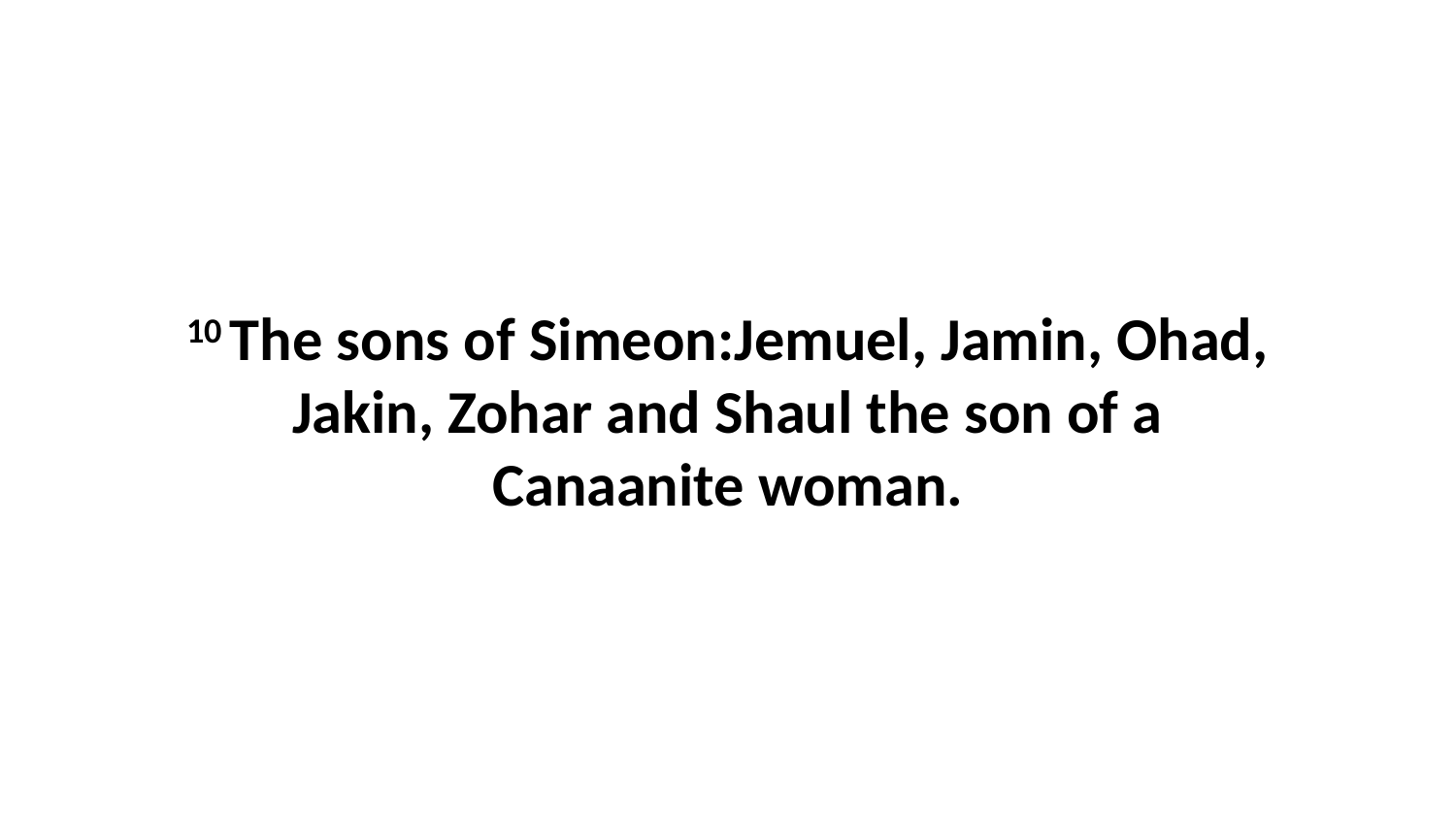

10 The sons of Simeon:Jemuel, Jamin, Ohad, Jakin, Zohar and Shaul the son of a Canaanite woman.